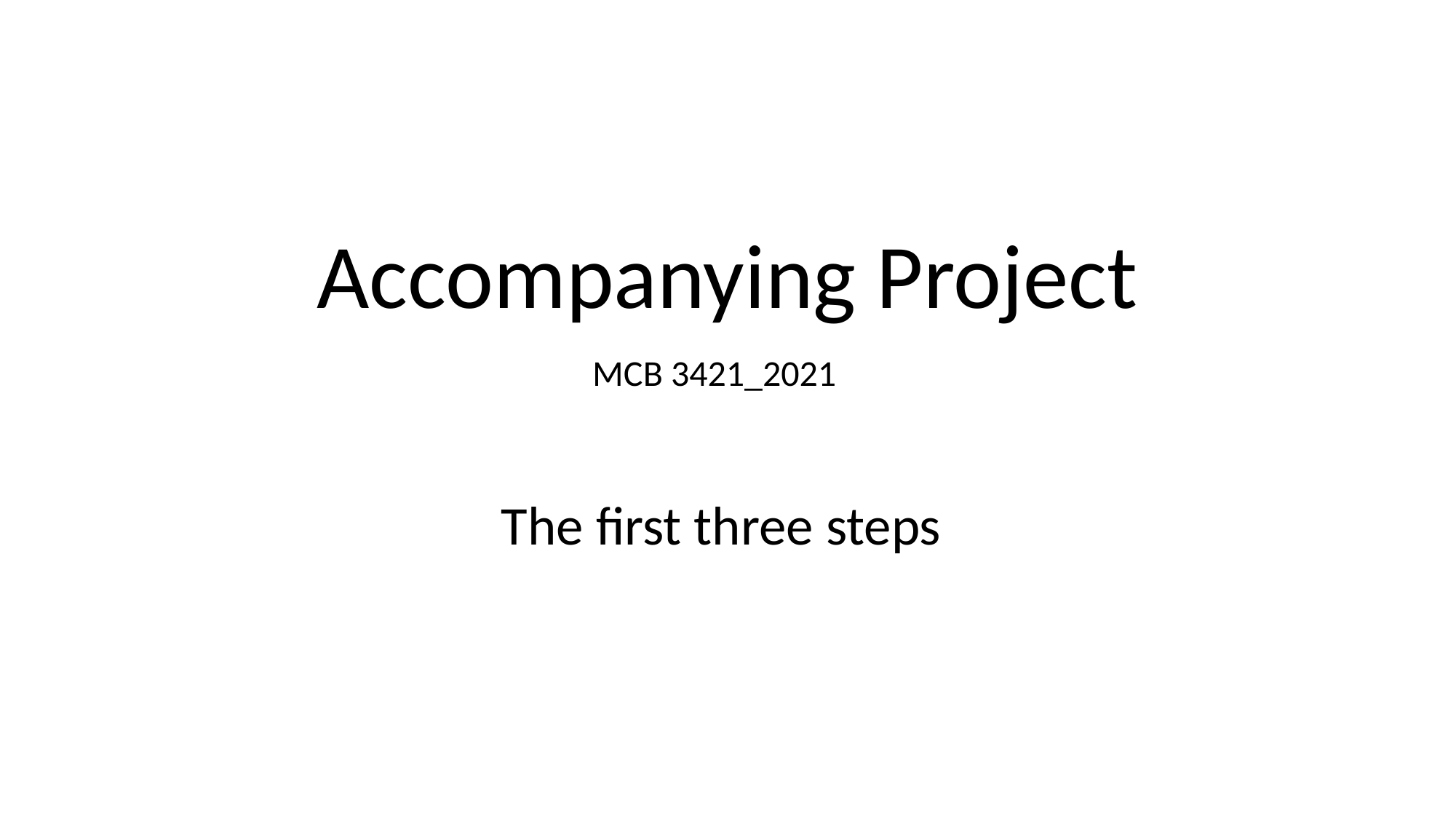

# Accompanying Project
MCB 3421_2021
The first three steps